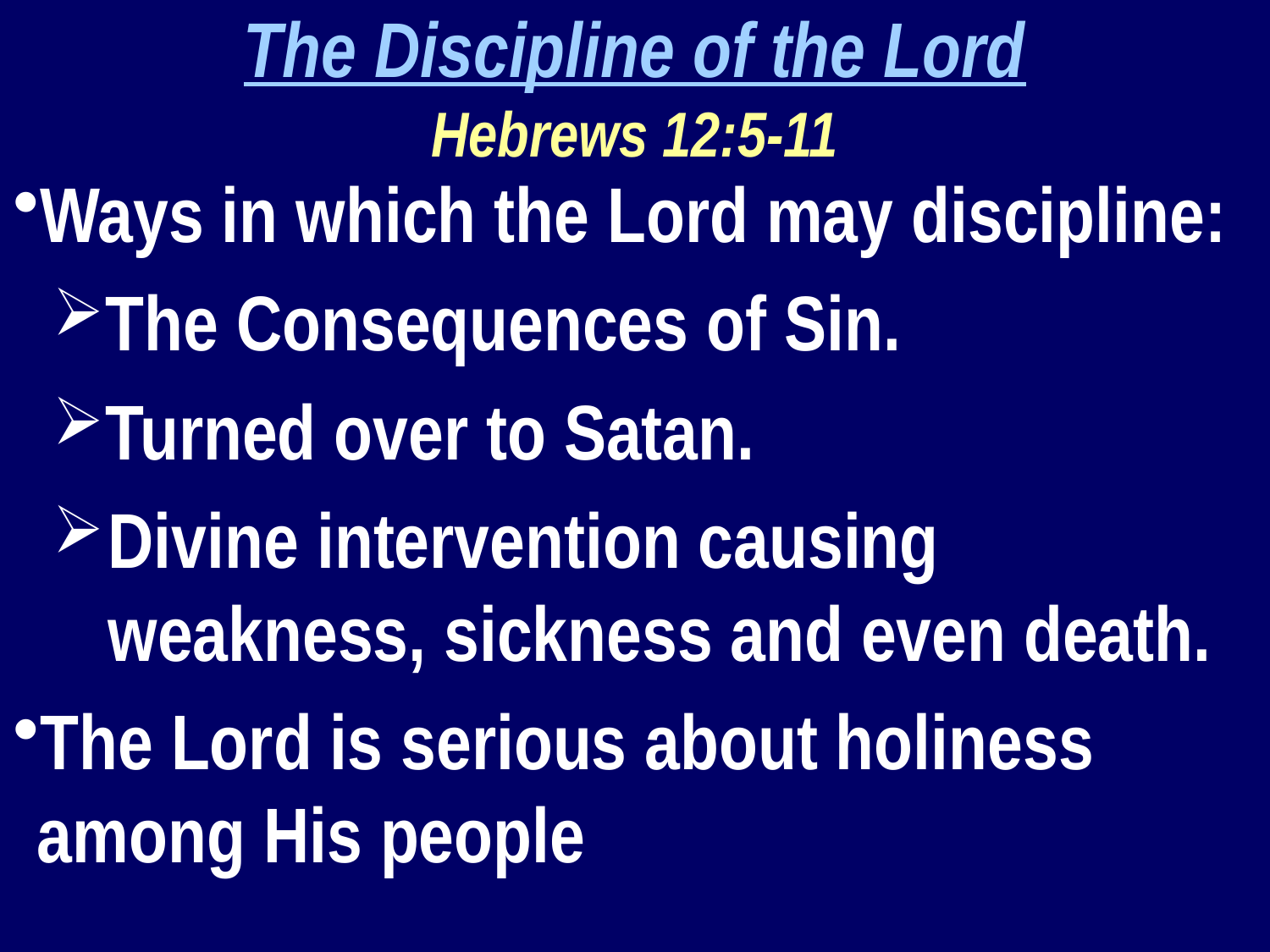

The Discipline of the Lord
Hebrews 12:5-11
Ways in which the Lord may discipline:
The Consequences of Sin.
Turned over to Satan.
Divine intervention causing weakness, sickness and even death.
The Lord is serious about holiness among His people